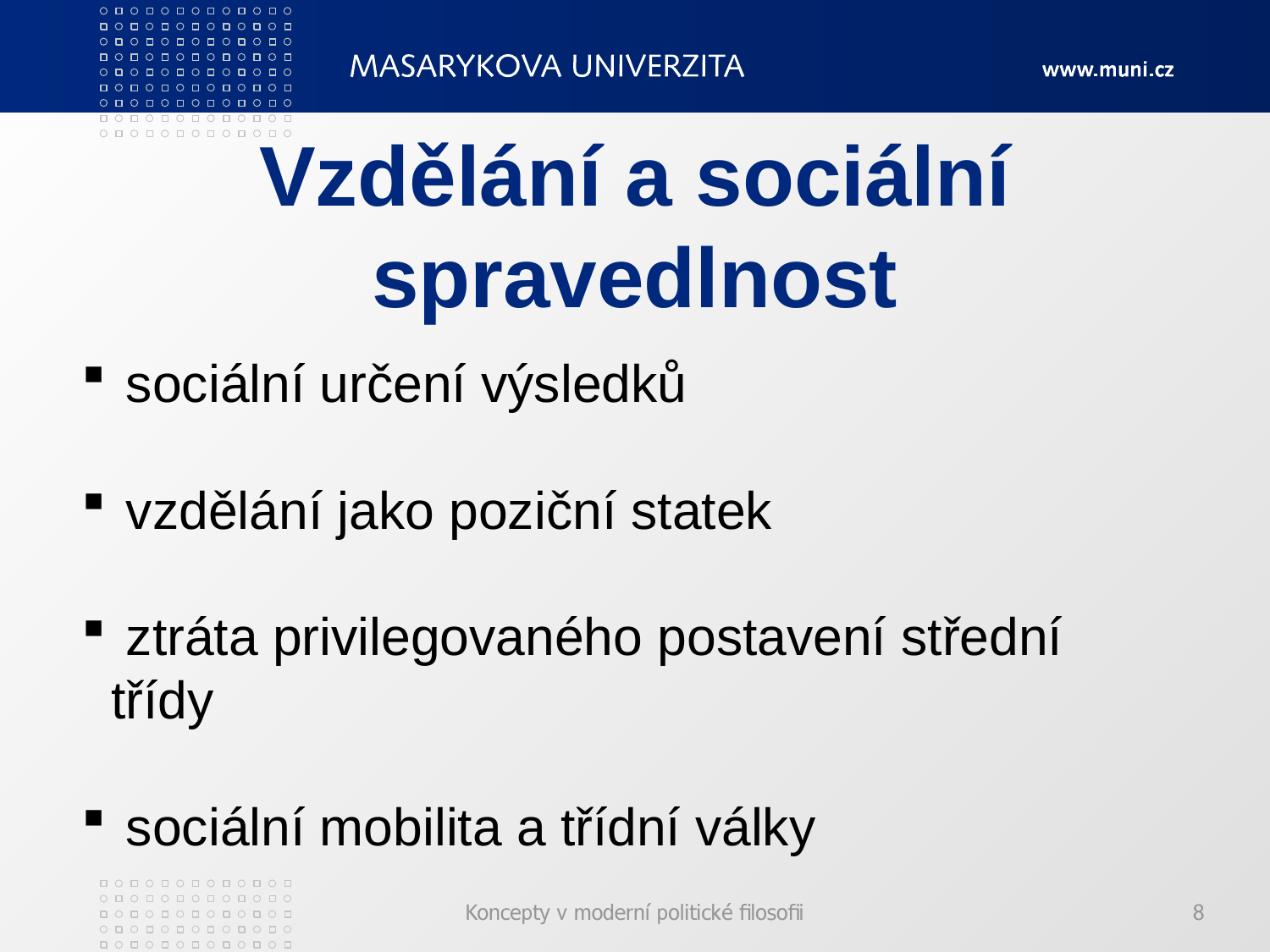

# Vzdělání a sociální spravedlnost
 sociální určení výsledků

 vzdělání jako poziční statek

 ztráta privilegovaného postavení střední třídy

 sociální mobilita a třídní války
Koncepty v moderní politické filosofii
8